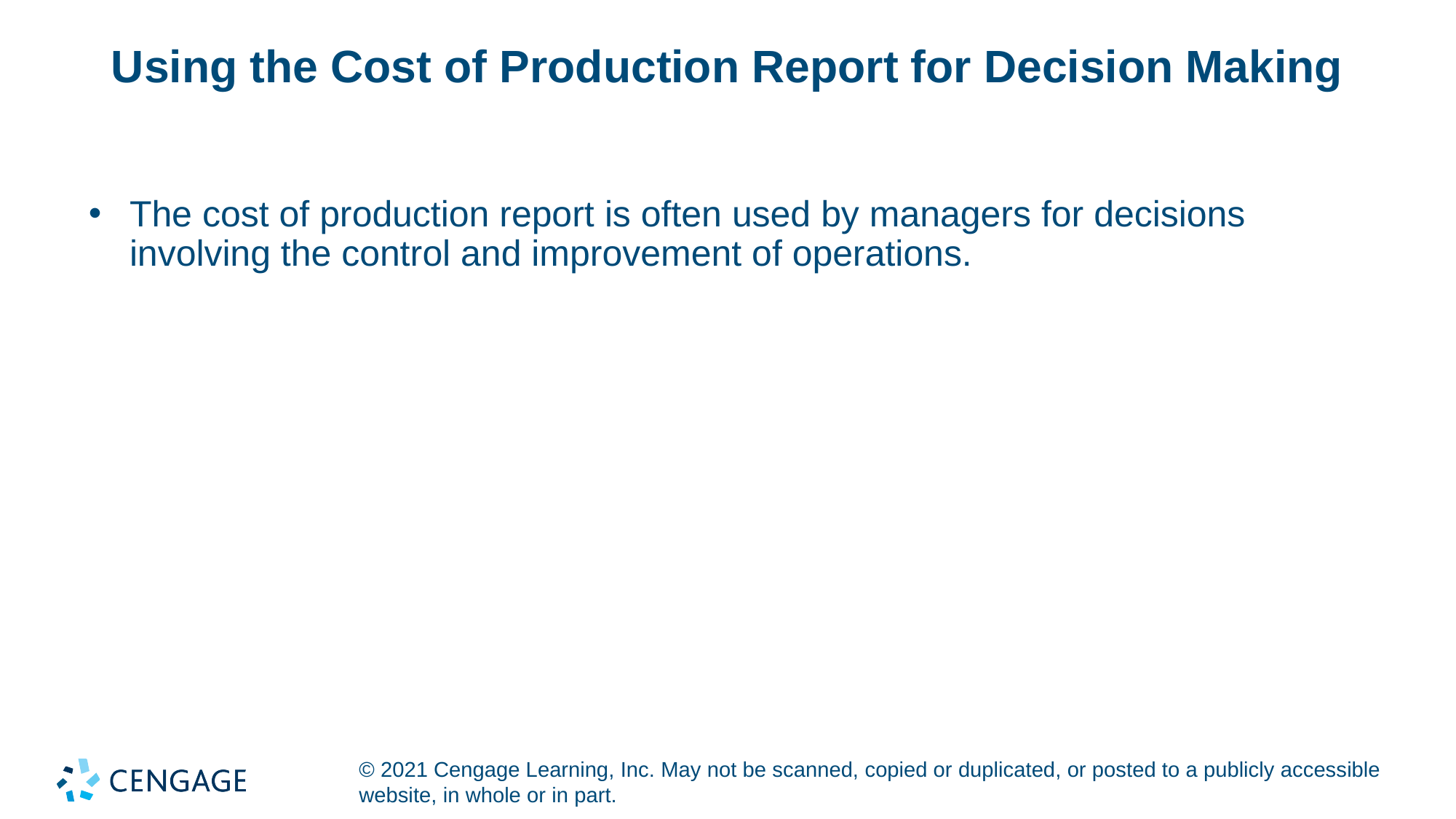

# Using the Cost of Production Report for Decision Making
The cost of production report is often used by managers for decisions involving the control and improvement of operations.